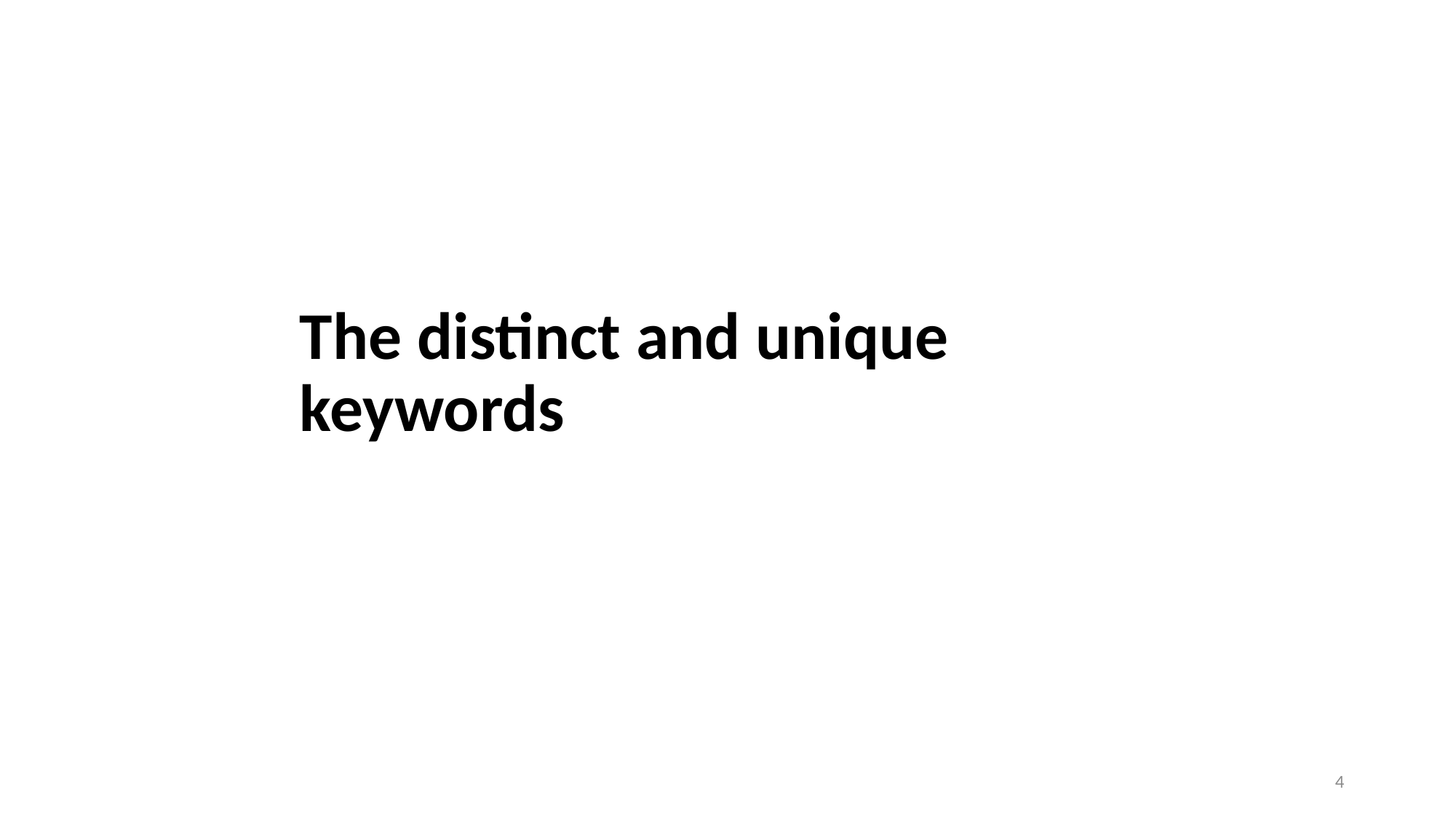

4
# The distinct and unique keywords